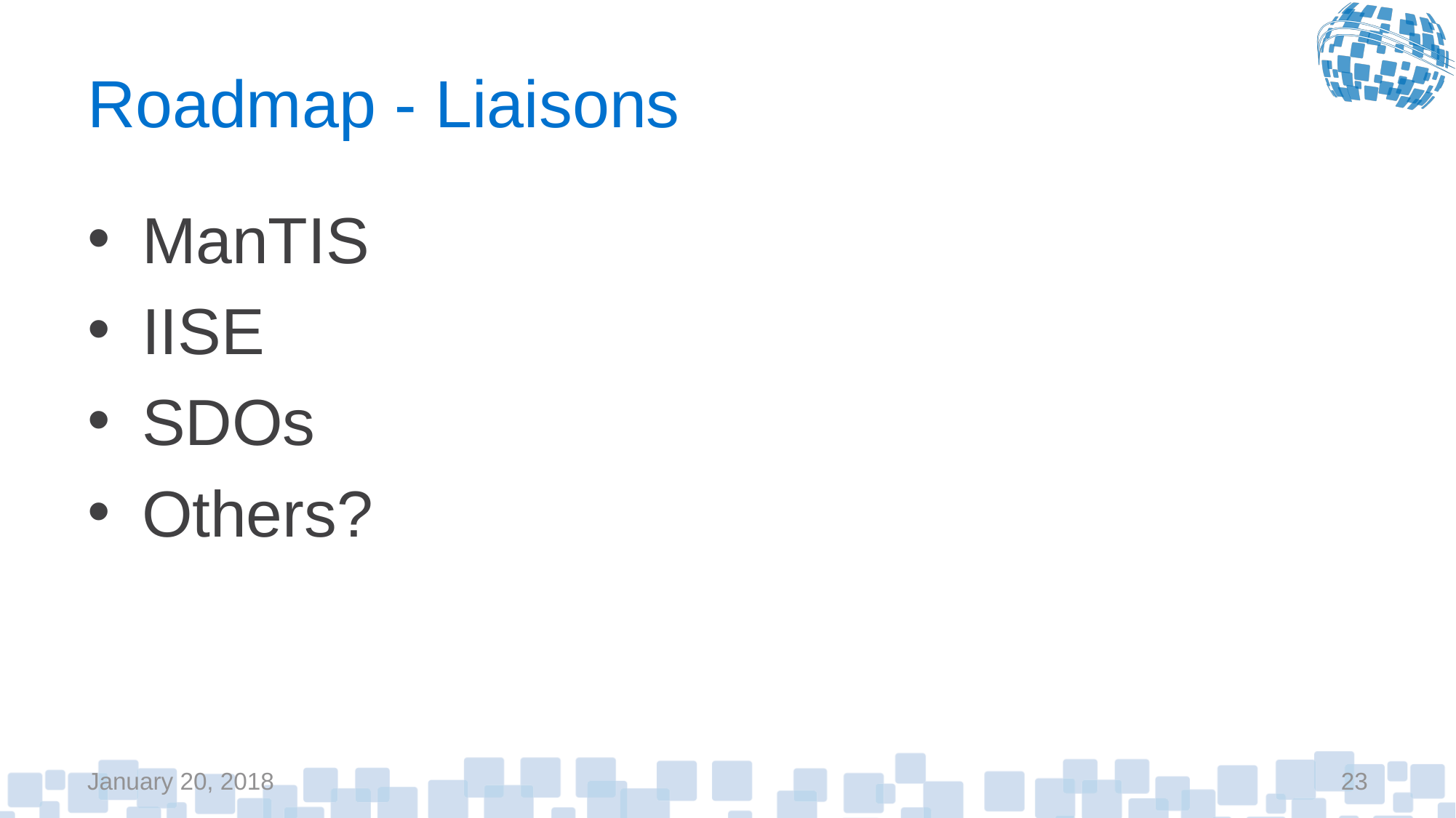

# Roadmap - Liaisons
ManTIS
IISE
SDOs
Others?
January 20, 2018
23